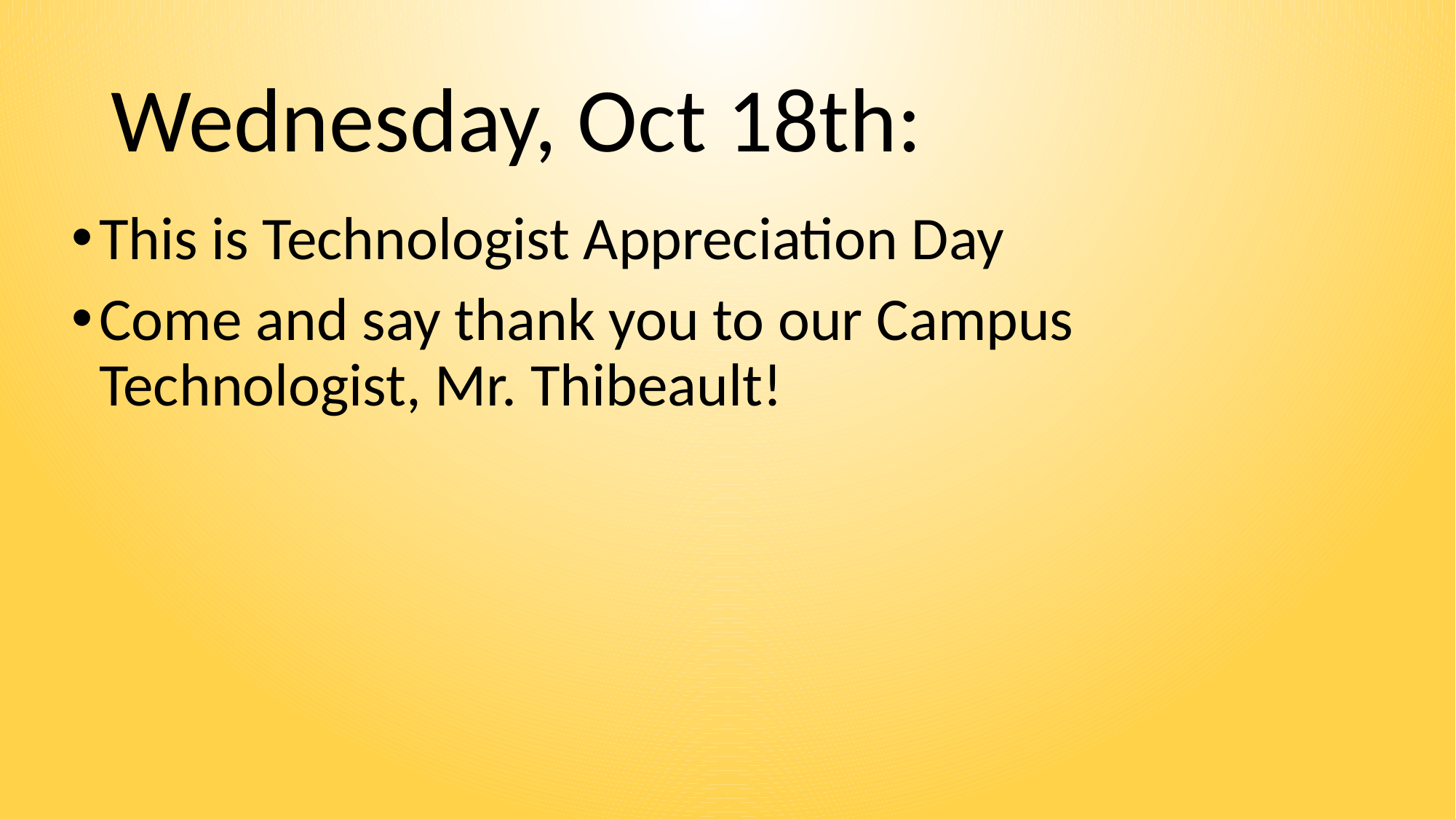

# Wednesday, Oct 18th:
This is Technologist Appreciation Day
Come and say thank you to our Campus Technologist, Mr. Thibeault!